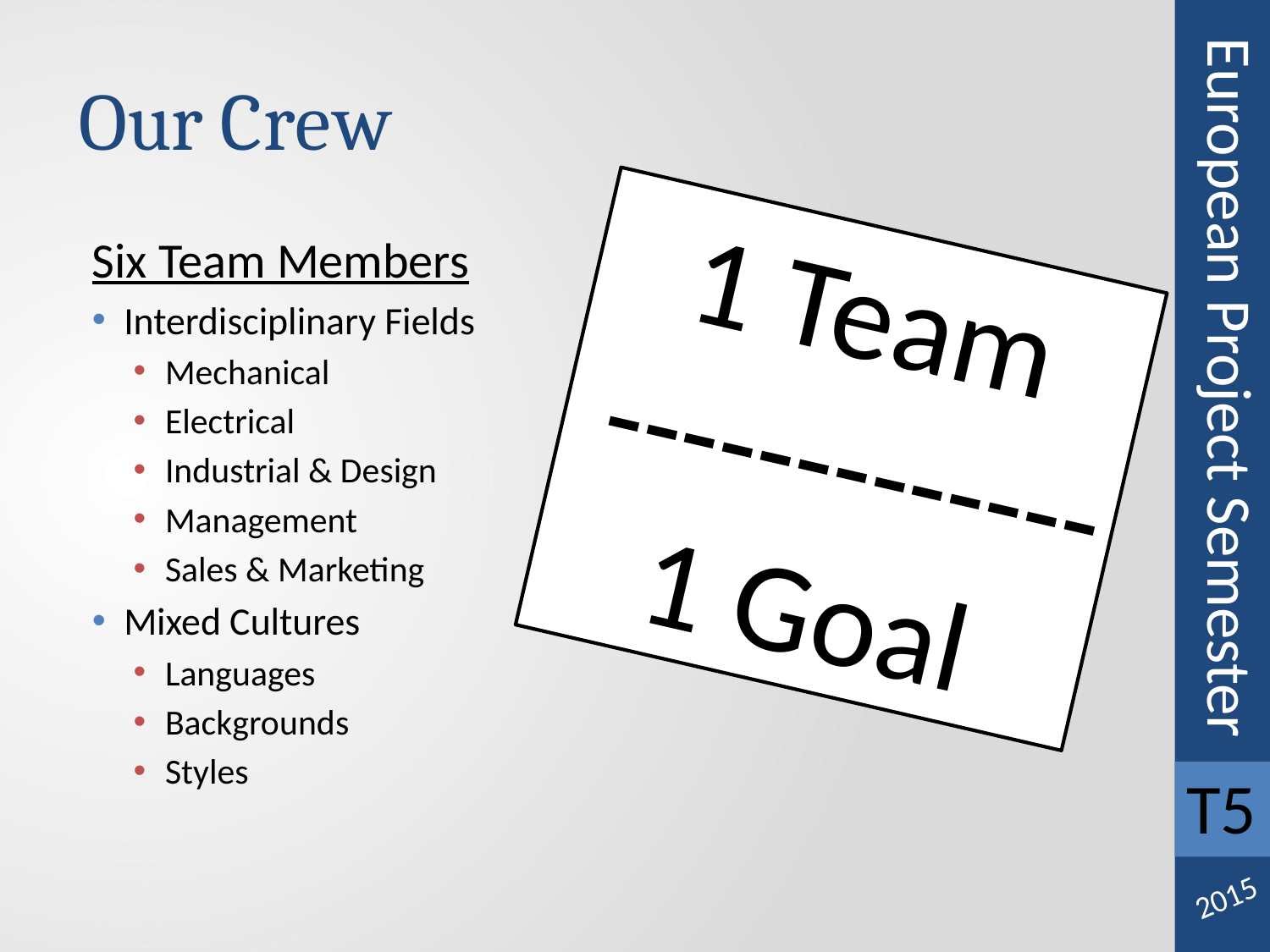

# Our Crew
Six Team Members
Interdisciplinary Fields
Mechanical
Electrical
Industrial & Design
Management
Sales & Marketing
Mixed Cultures
Languages
Backgrounds
Styles
1 Team
 -------------
1 Goal
European Project Semester
T5
2015